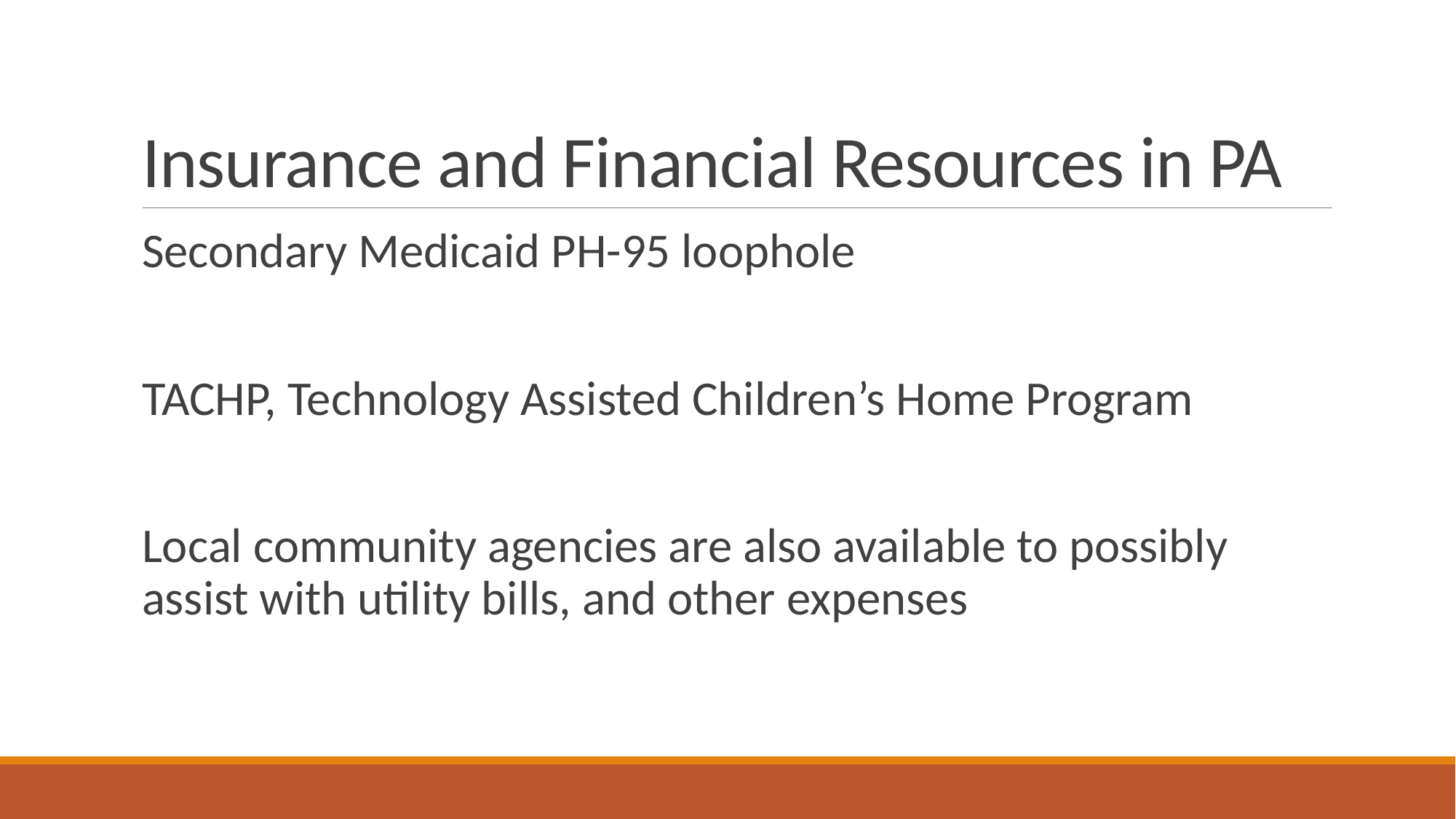

# Insurance and Financial Resources in PA
Secondary Medicaid PH-95 loophole

TACHP, Technology Assisted Children’s Home Program

Local community agencies are also available to possibly assist with utility bills, and other expenses